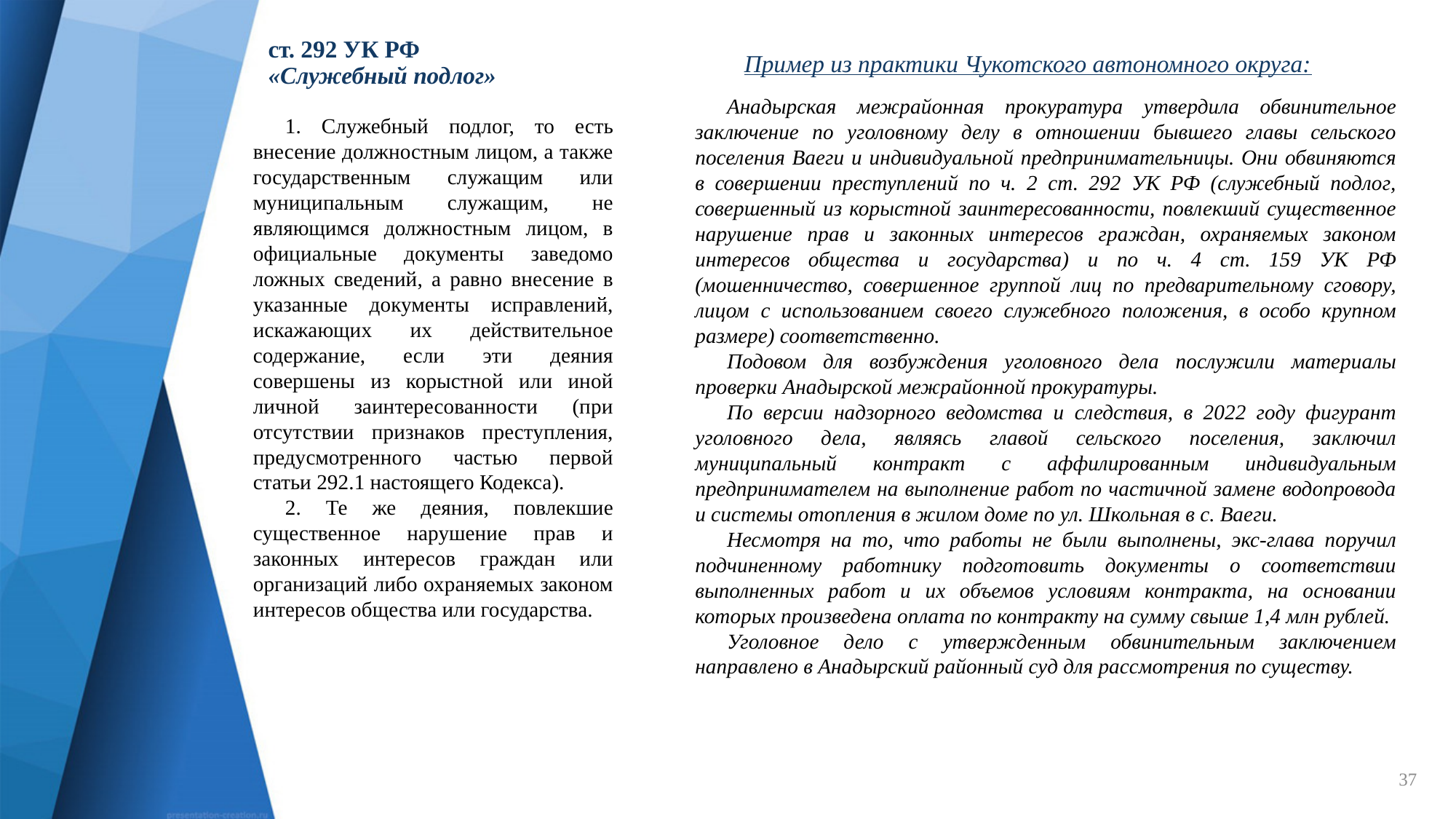

# ст. 292 УК РФ «Служебный подлог»
Пример из практики Чукотского автономного округа:
Анадырская межрайонная прокуратура утвердила обвинительное заключение по уголовному делу в отношении бывшего главы сельского поселения Ваеги и индивидуальной предпринимательницы. Они обвиняются в совершении преступлений по ч. 2 ст. 292 УК РФ (служебный подлог, совершенный из корыстной заинтересованности, повлекший существенное нарушение прав и законных интересов граждан, охраняемых законом интересов общества и государства) и по ч. 4 ст. 159 УК РФ (мошенничество, совершенное группой лиц по предварительному сговору, лицом с использованием своего служебного положения, в особо крупном размере) соответственно.
Подовом для возбуждения уголовного дела послужили материалы проверки Анадырской межрайонной прокуратуры.
По версии надзорного ведомства и следствия, в 2022 году фигурант уголовного дела, являясь главой сельского поселения, заключил муниципальный контракт с аффилированным индивидуальным предпринимателем на выполнение работ по частичной замене водопровода и системы отопления в жилом доме по ул. Школьная в с. Ваеги.
Несмотря на то, что работы не были выполнены, экс-глава поручил подчиненному работнику подготовить документы о соответствии выполненных работ и их объемов условиям контракта, на основании которых произведена оплата по контракту на сумму свыше 1,4 млн рублей.
Уголовное дело с утвержденным обвинительным заключением направлено в Анадырский районный суд для рассмотрения по существу.
1. Служебный подлог, то есть внесение должностным лицом, а также государственным служащим или муниципальным служащим, не являющимся должностным лицом, в официальные документы заведомо ложных сведений, а равно внесение в указанные документы исправлений, искажающих их действительное содержание, если эти деяния совершены из корыстной или иной личной заинтересованности (при отсутствии признаков преступления, предусмотренного частью первой статьи 292.1 настоящего Кодекса).
2. Те же деяния, повлекшие существенное нарушение прав и законных интересов граждан или организаций либо охраняемых законом интересов общества или государства.

37